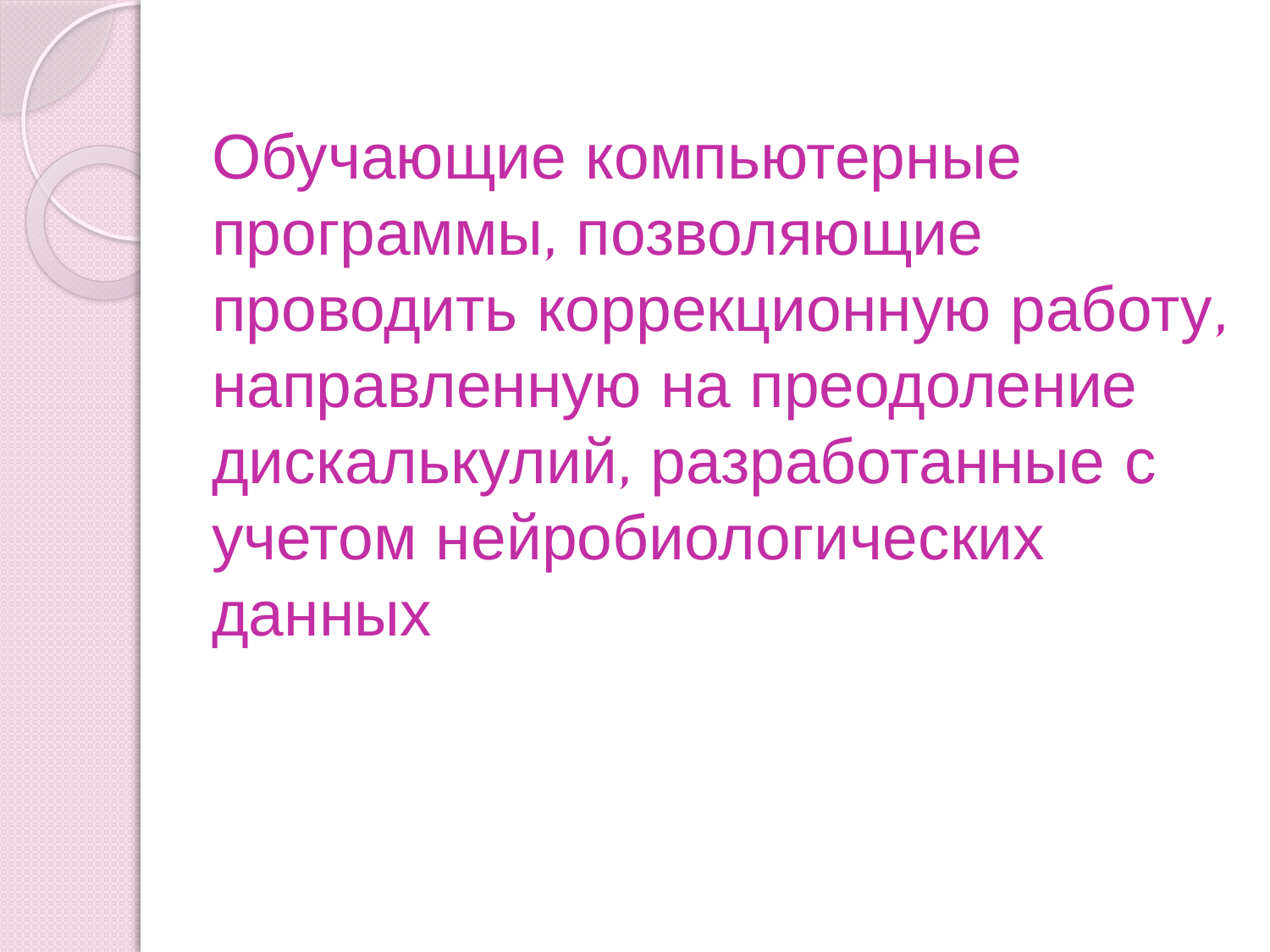

# Обучающие компьютерные программы, позволяющие проводить коррекционную работу, направленную на преодоление дискалькулий, разработанные с учетом нейробиологических данных